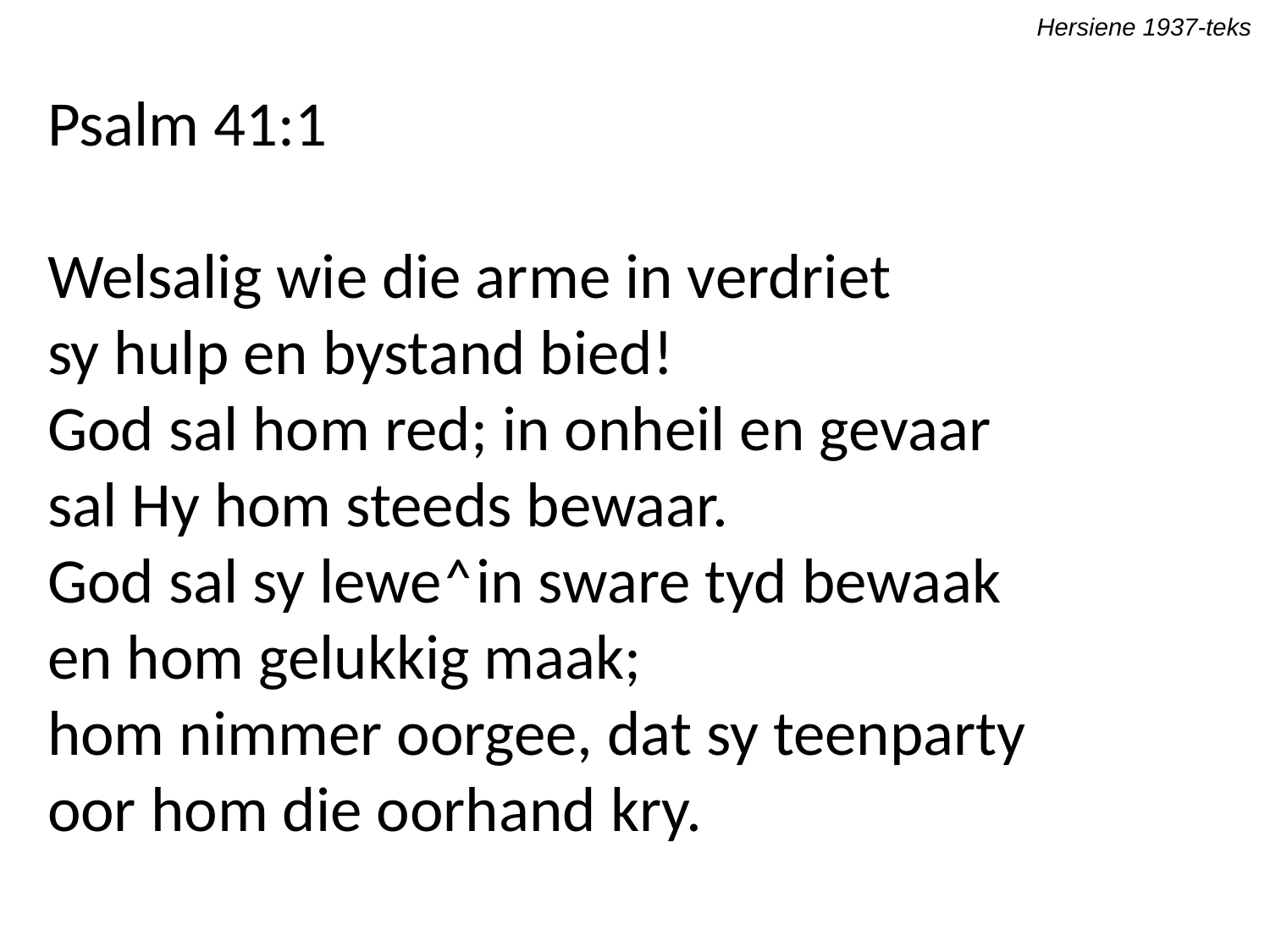

Hersiene 1937-teks
Psalm 41:1

Welsalig wie die arme in verdriet
sy hulp en bystand bied!
God sal hom red; in onheil en gevaar
sal Hy hom steeds bewaar.
God sal sy lewe˄in sware tyd bewaak
en hom gelukkig maak;
hom nimmer oorgee, dat sy teenparty
oor hom die oorhand kry.